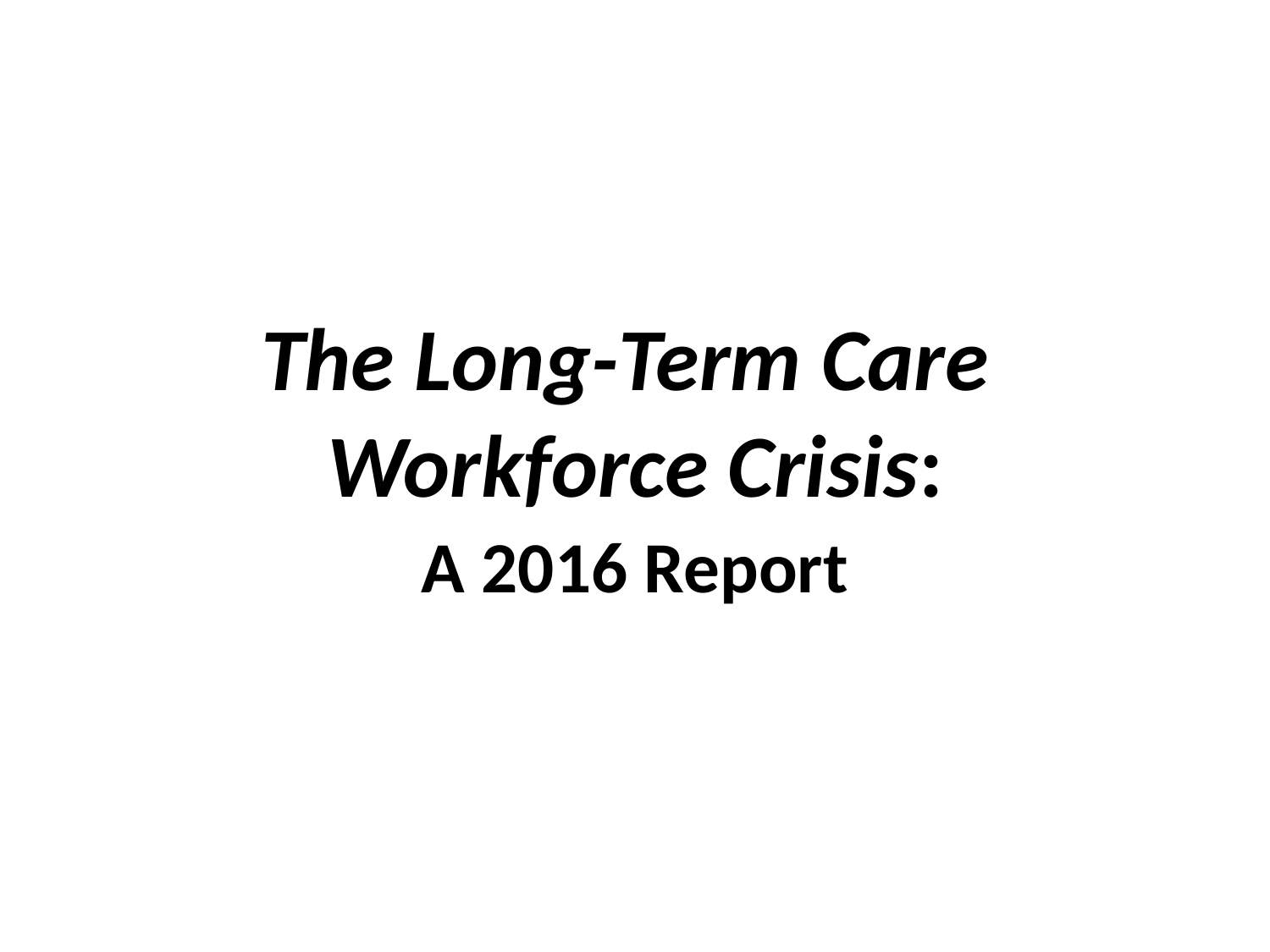

# The Long-Term Care Workforce Crisis: A 2016 Report